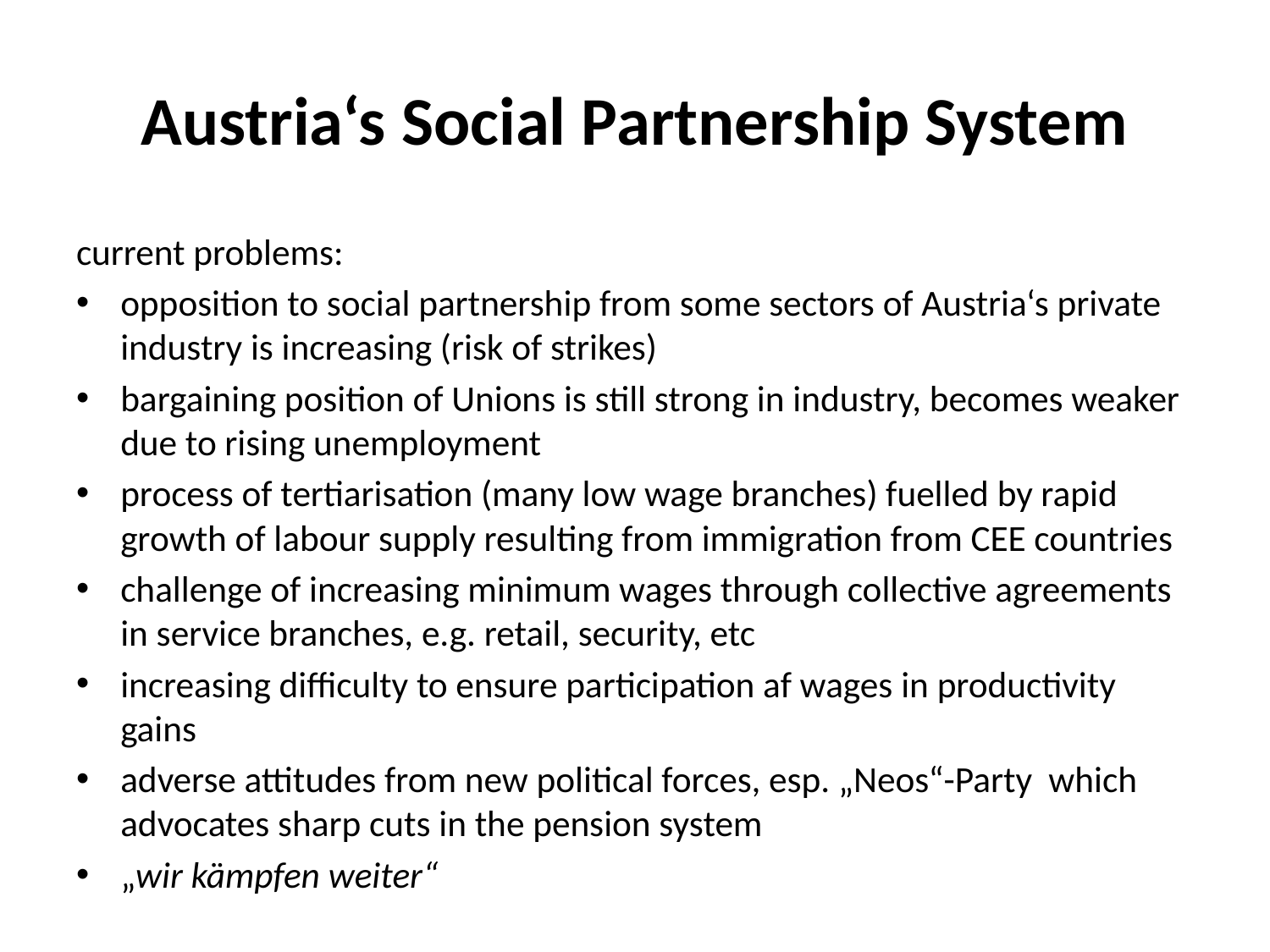

# Austria‘s Social Partnership System
current problems:
opposition to social partnership from some sectors of Austria‘s private industry is increasing (risk of strikes)
bargaining position of Unions is still strong in industry, becomes weaker due to rising unemployment
process of tertiarisation (many low wage branches) fuelled by rapid growth of labour supply resulting from immigration from CEE countries
challenge of increasing minimum wages through collective agreements  in service branches, e.g. retail, security, etc
increasing difficulty to ensure participation af wages in productivity gains
adverse attitudes from new political forces, esp. „Neos“-Party  which advocates sharp cuts in the pension system
„wir kämpfen weiter“